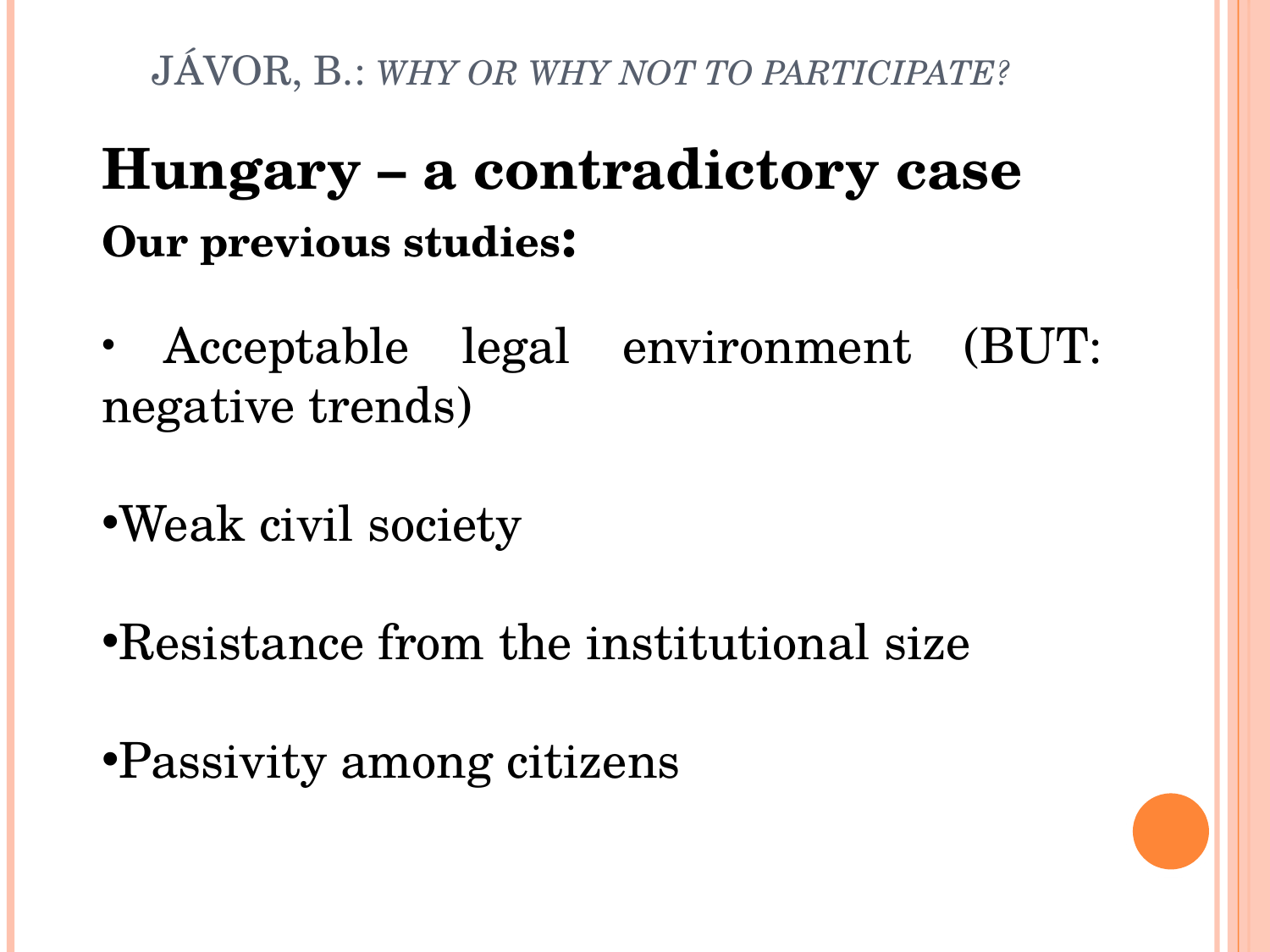

# Jávor, B.: Why or why not to participate?
Hungary – a contradictory case
Our previous studies:

 Acceptable legal environment (BUT: negative trends)

Weak civil society

Resistance from the institutional size

Passivity among citizens